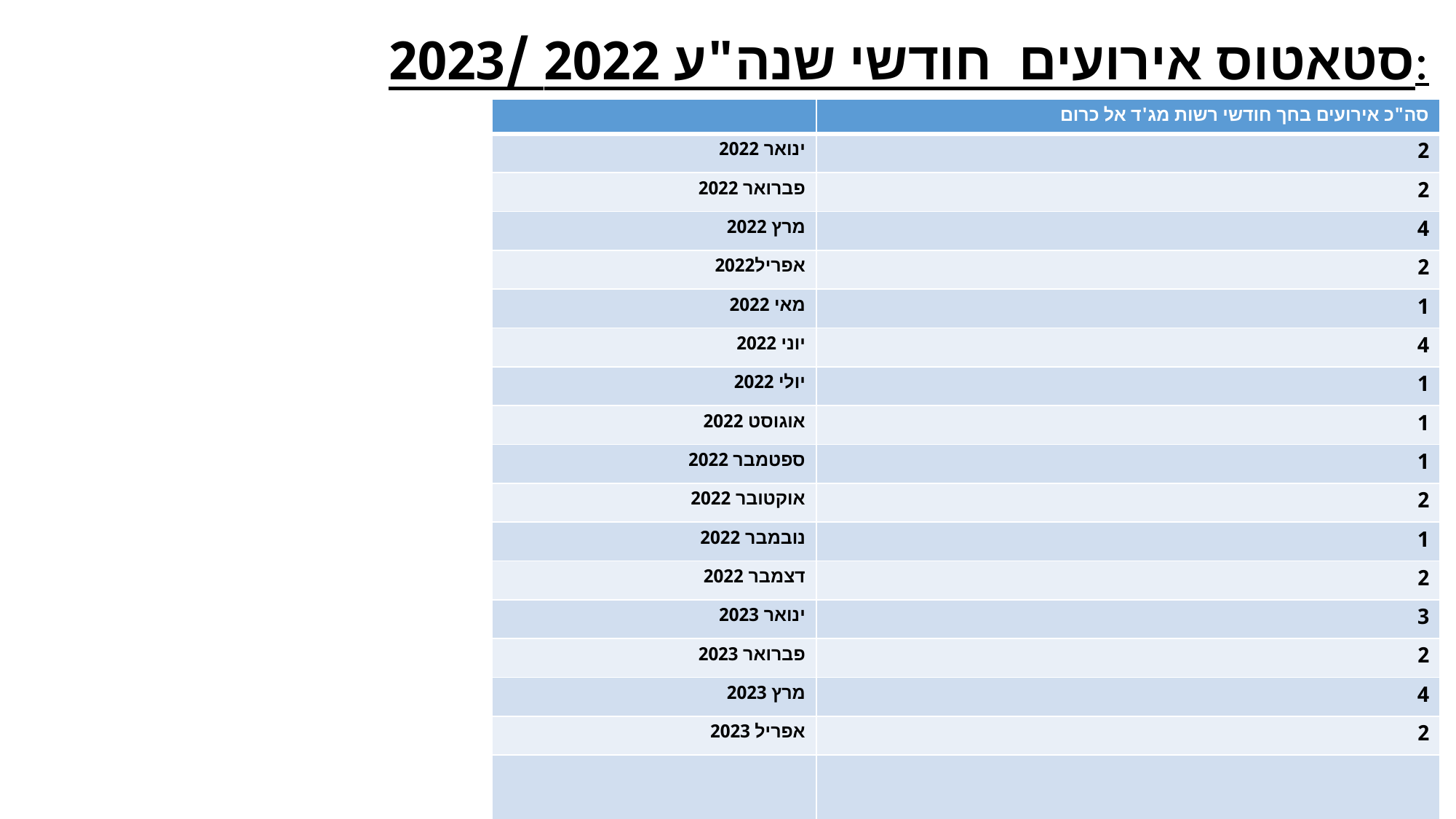

# סטאטוס אירועים  חודשי שנה"ע 2022 /2023:
|  | סה"כ אירועים בחך חודשי רשות מג'ד אל כרום |
| --- | --- |
| ינואר 2022 | 2 |
| פברואר 2022 | 2 |
| מרץ 2022 | 4 |
| אפריל2022 | 2 |
| מאי 2022 | 1 |
| יוני 2022 | 4 |
| יולי 2022 | 1 |
| אוגוסט 2022 | 1 |
| ספטמבר 2022 | 1 |
| אוקטובר 2022 | 2 |
| נובמבר 2022 | 1 |
| דצמבר 2022 | 2 |
| ינואר 2023 | 3 |
| פברואר 2023 | 2 |
| מרץ 2023 | 4 |
| אפריל 2023 | 2 |
|  |  |